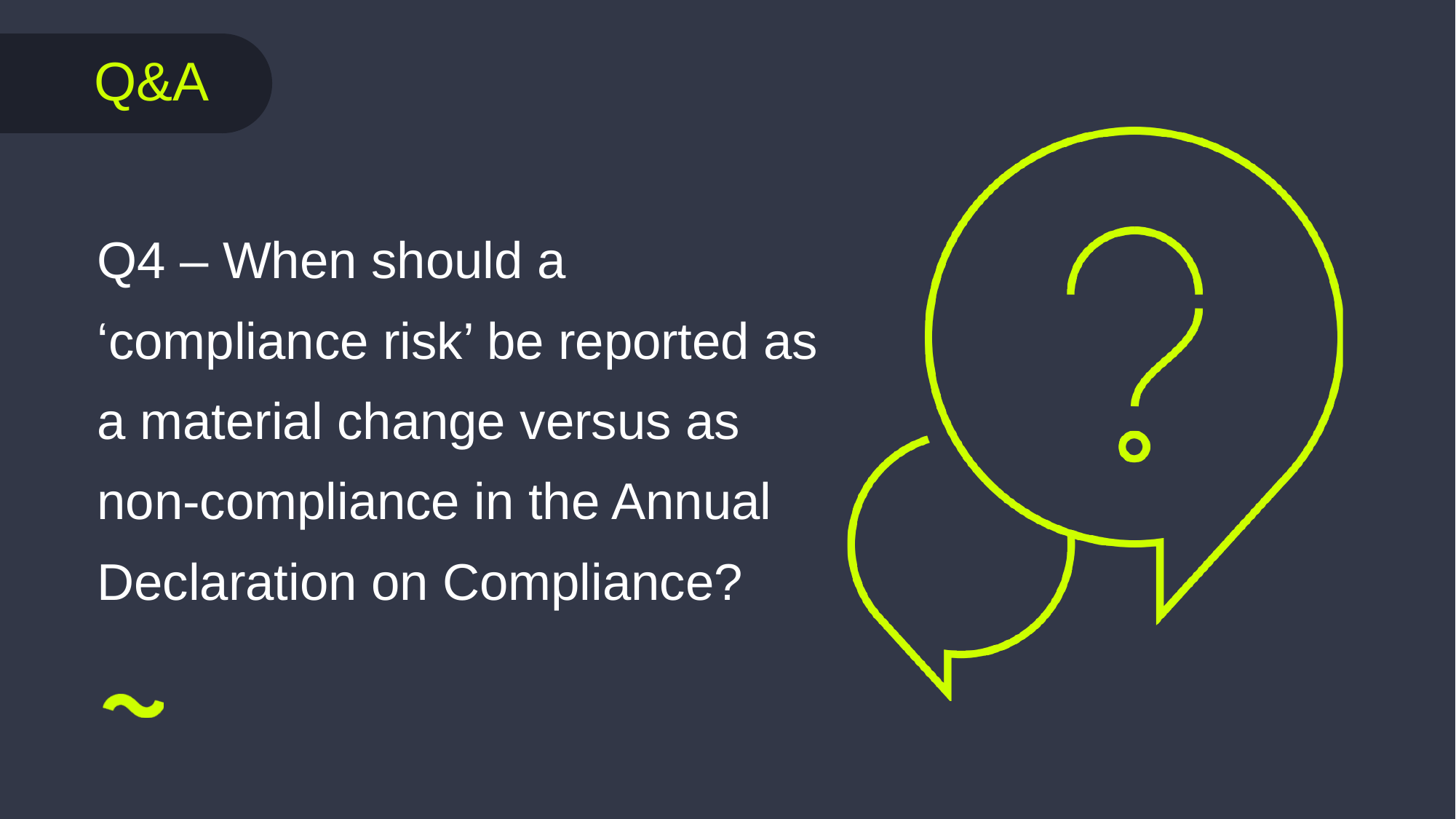

Q4 – When should a ‘compliance risk’ be reported as a material change versus as non‑compliance in the Annual Declaration on Compliance?